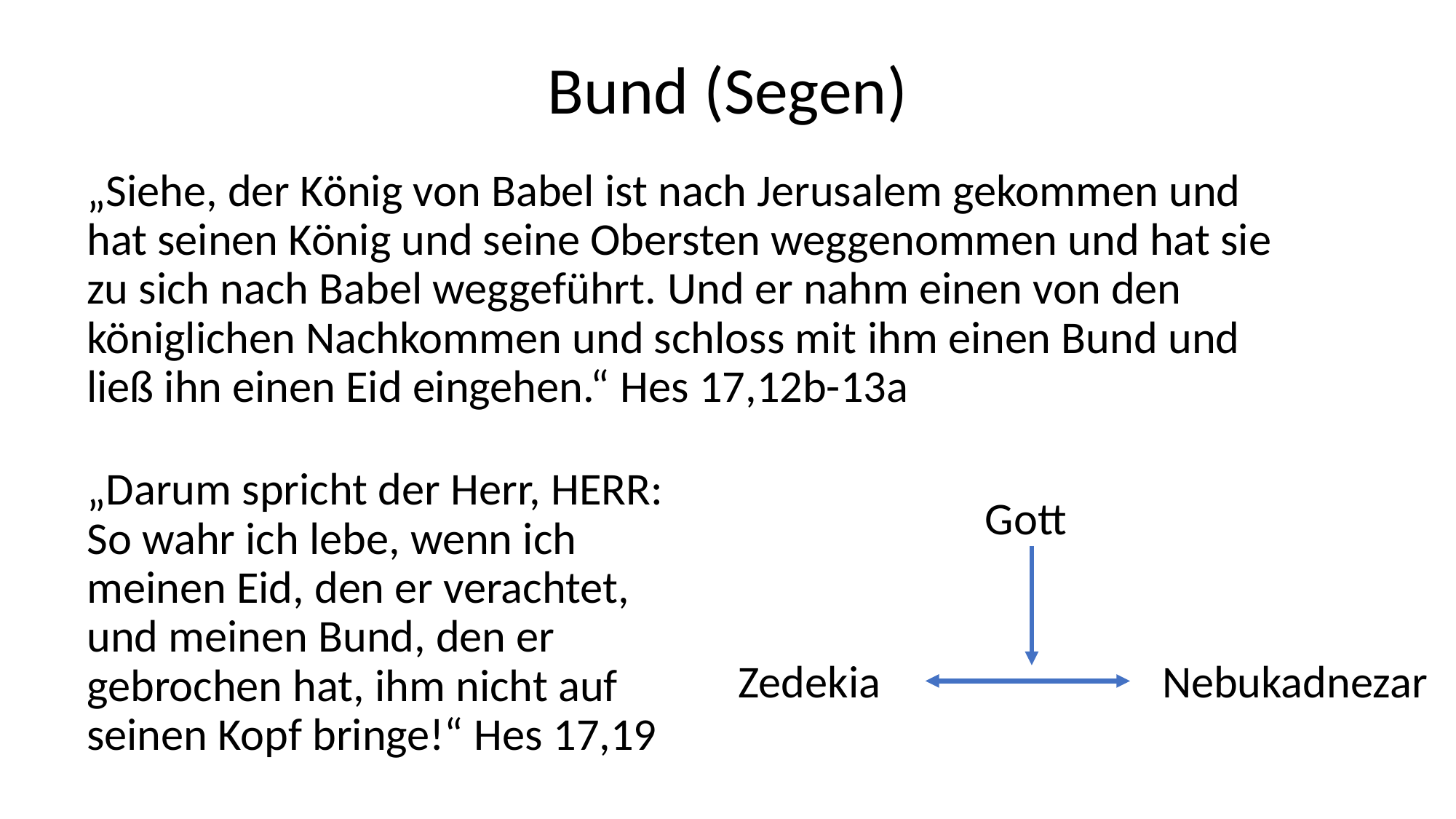

# Bund (Segen)
„Siehe, der König von Babel ist nach Jerusalem gekommen und hat seinen König und seine Obersten weggenommen und hat sie zu sich nach Babel weggeführt. Und er nahm einen von den königlichen Nachkommen und schloss mit ihm einen Bund und ließ ihn einen Eid eingehen.“ Hes 17,12b-13a
„Darum spricht der Herr, HERR: So wahr ich lebe, wenn ich meinen Eid, den er verachtet, und meinen Bund, den er gebrochen hat, ihm nicht auf seinen Kopf bringe!“ Hes 17,19
Gott
Zedekia
Nebukadnezar